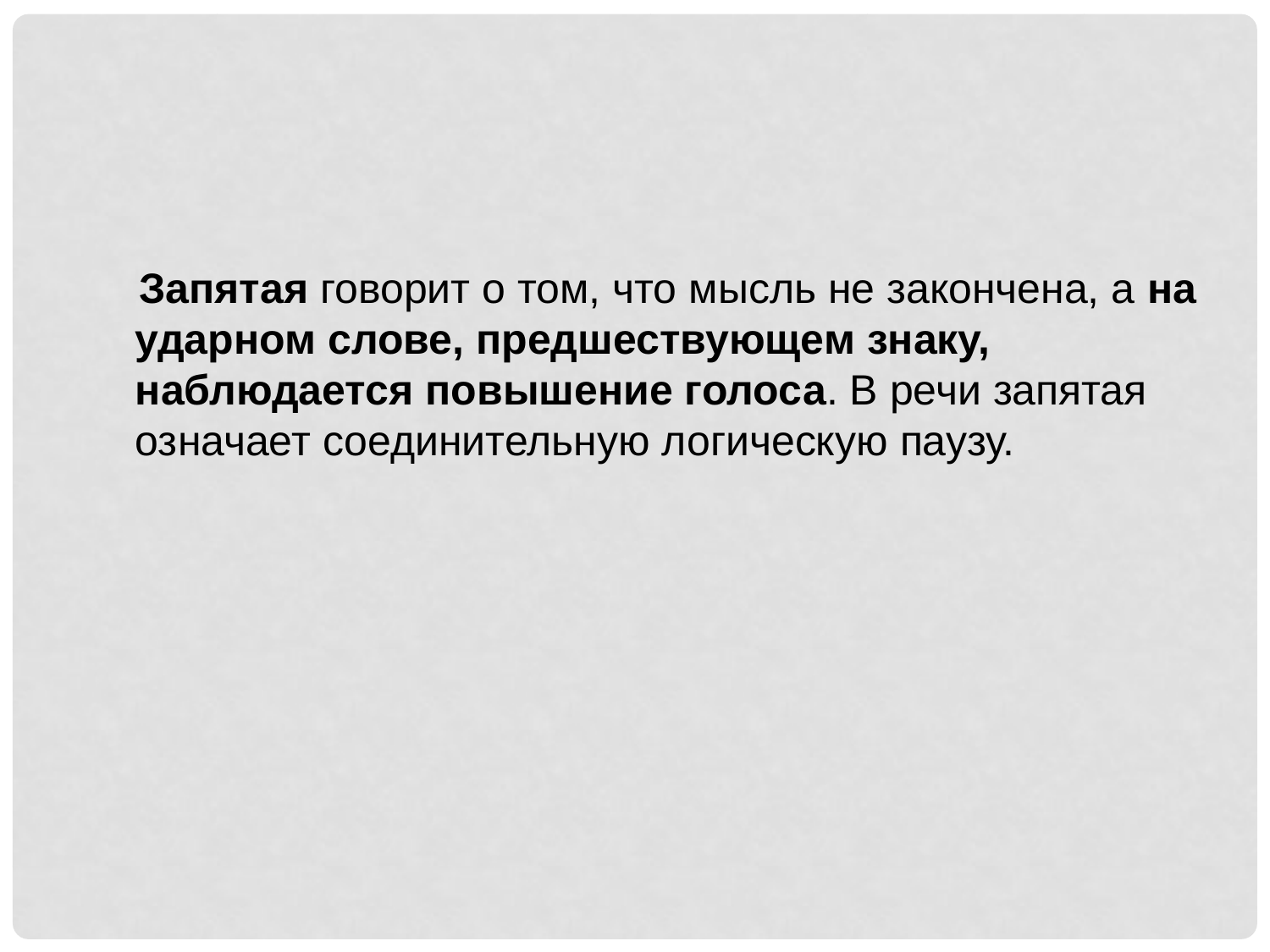

Запятая говорит о том, что мысль не закончена, а на ударном слове, предшествующем знаку, наблюдается повышение голоса. В речи запятая означает соединительную логическую паузу.